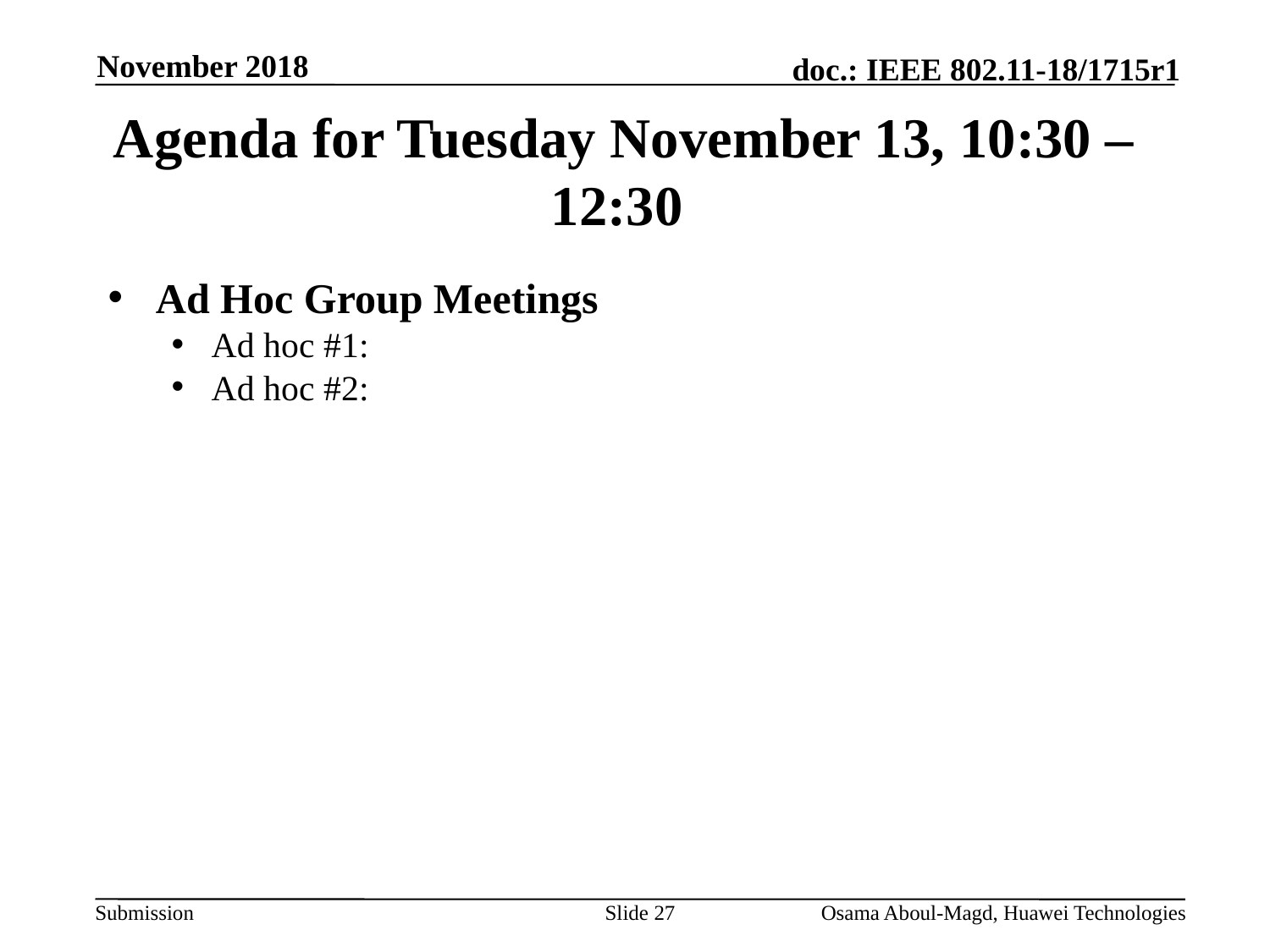

November 2018
# Agenda for Tuesday November 13, 10:30 – 12:30
Ad Hoc Group Meetings
Ad hoc #1:
Ad hoc #2:

Slide 27
Osama Aboul-Magd, Huawei Technologies